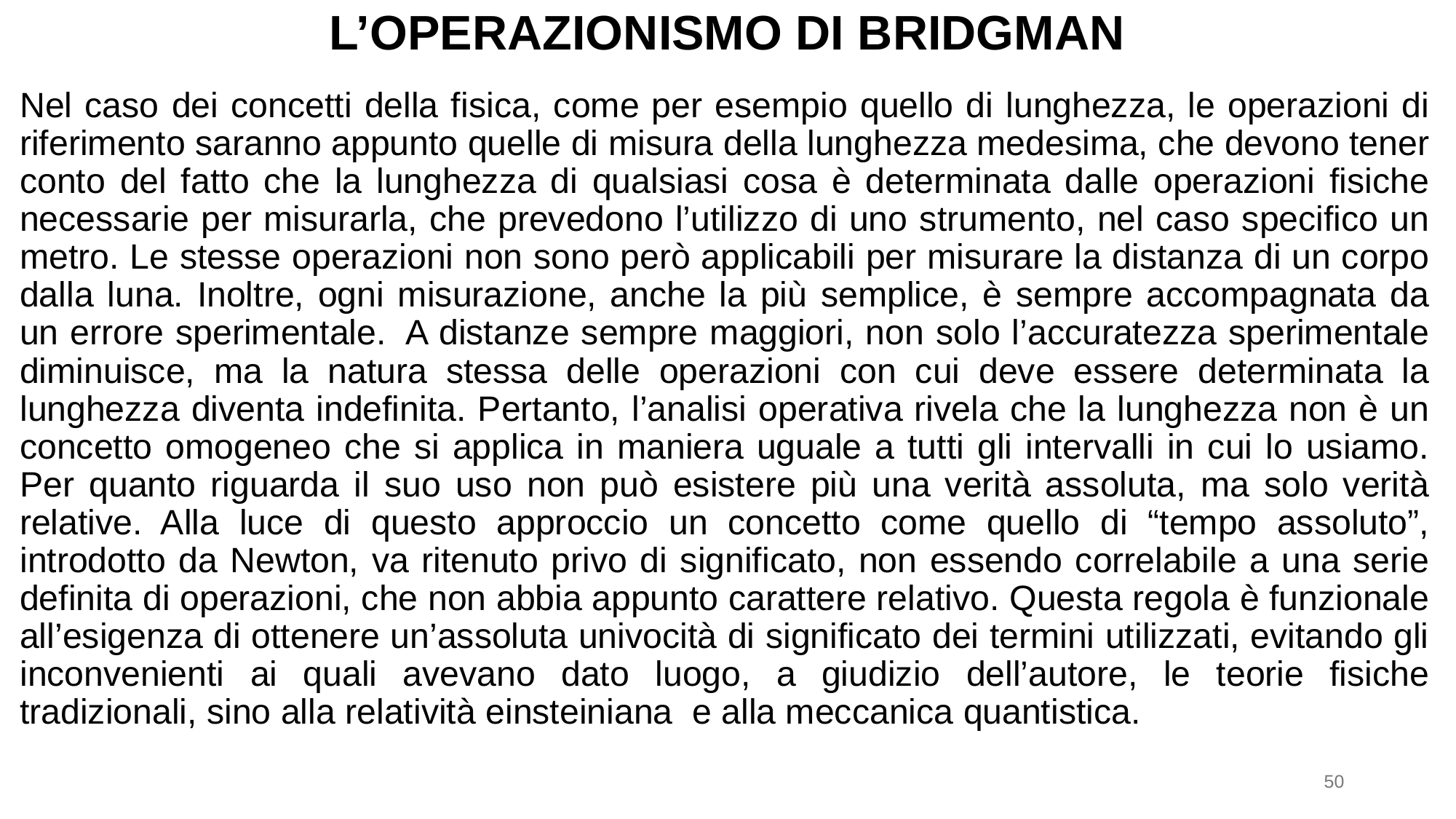

# L’operazionismo di Bridgman
Nel caso dei concetti della fisica, come per esempio quello di lunghezza, le operazioni di riferimento saranno appunto quelle di misura della lunghezza medesima, che devono tener conto del fatto che la lunghezza di qualsiasi cosa è determinata dalle operazioni fisiche necessarie per misurarla, che prevedono l’utilizzo di uno strumento, nel caso specifico un metro. Le stesse operazioni non sono però applicabili per misurare la distanza di un corpo dalla luna. Inoltre, ogni misurazione, anche la più semplice, è sempre accompagnata da un errore sperimentale.  A distanze sempre maggiori, non solo l’accuratezza sperimentale diminuisce, ma la natura stessa delle operazioni con cui deve essere determinata la lunghezza diventa indefinita. Pertanto, l’analisi operativa rivela che la lunghezza non è un concetto omogeneo che si applica in maniera uguale a tutti gli intervalli in cui lo usiamo. Per quanto riguarda il suo uso non può esistere più una verità assoluta, ma solo verità relative. Alla luce di questo approccio un concetto come quello di “tempo assoluto”, introdotto da Newton, va ritenuto privo di significato, non essendo correlabile a una serie definita di operazioni, che non abbia appunto carattere relativo. Questa regola è funzionale all’esigenza di ottenere un’assoluta univocità di significato dei termini utilizzati, evitando gli inconvenienti ai quali avevano dato luogo, a giudizio dell’autore, le teorie fisiche tradizionali, sino alla relatività einsteiniana  e alla meccanica quantistica.

50